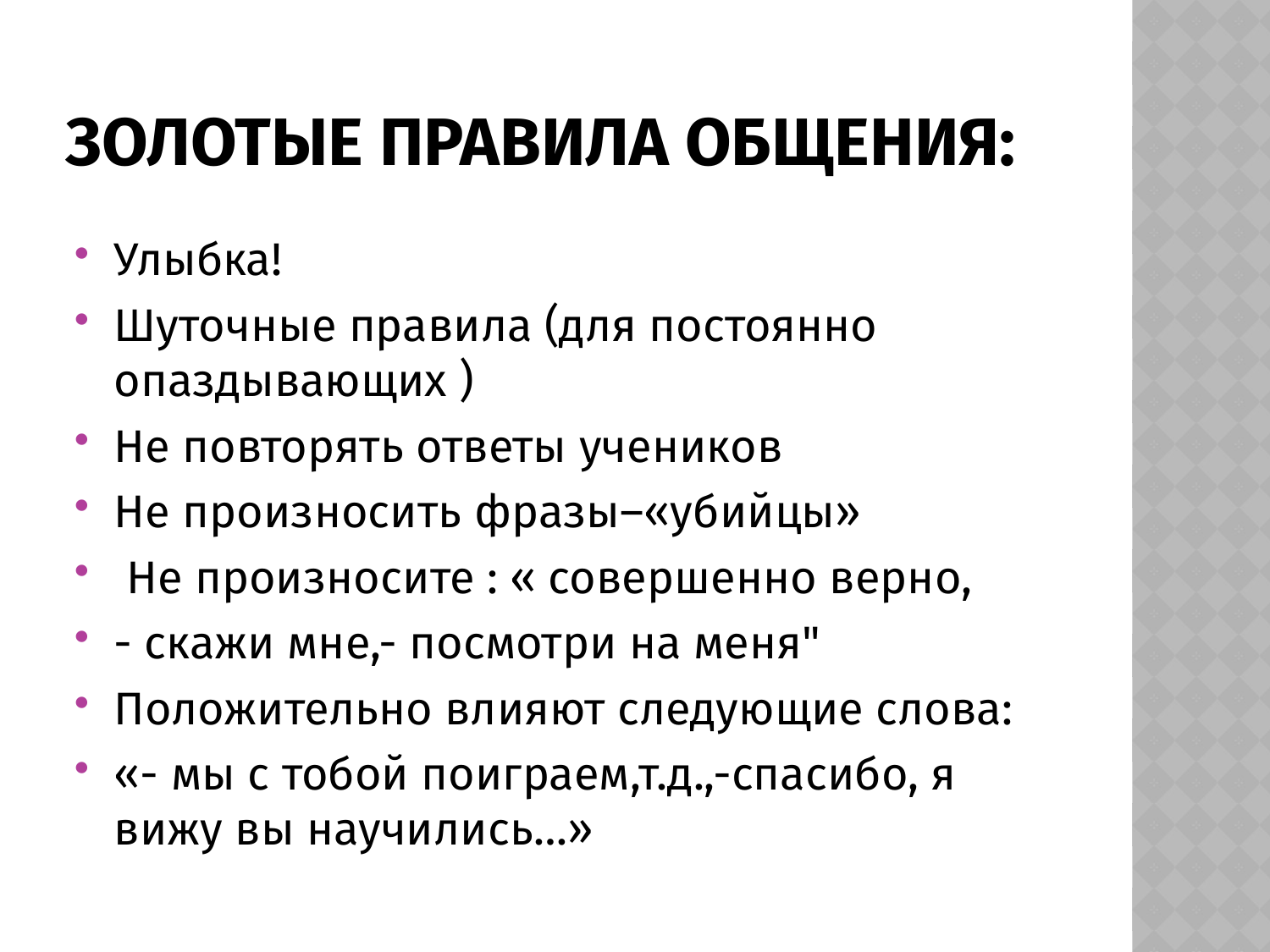

# Золотые правила общения:
Улыбка!
Шуточные правила (для постоянно опаздывающих )
Не повторять ответы учеников
Не произносить фразы–«убийцы»
 Не произносите : « совершенно верно,
- скажи мне,- посмотри на меня"
Положительно влияют следующие слова:
«- мы с тобой поиграем,т.д.,-спасибо, я вижу вы научились…»